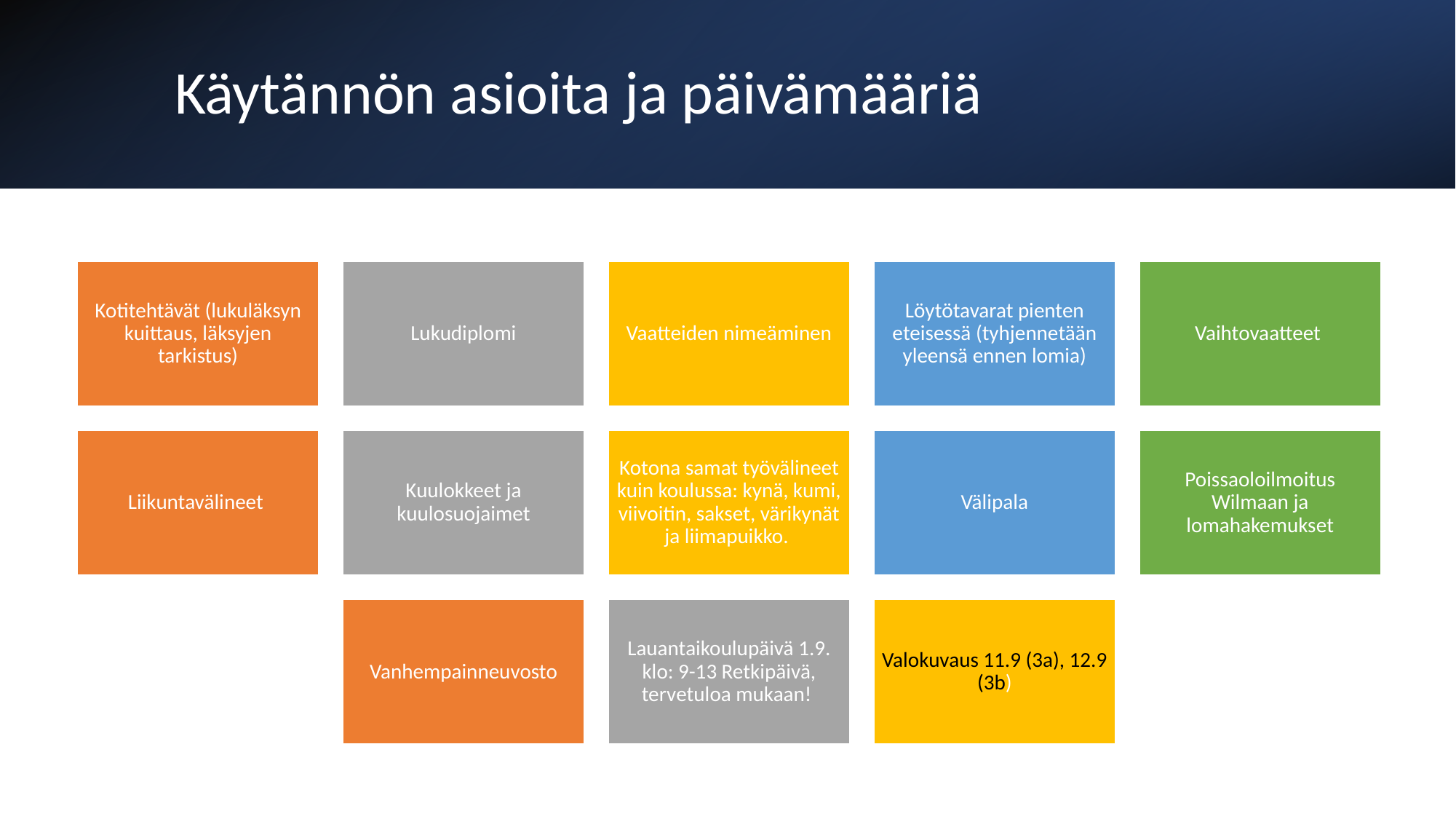

# Käytännön asioita ja päivämääriä
Kotitehtävät (lukuläksyn kuittaus, läksyjen tarkistus)
Lukudiplomi
Vaatteiden nimeäminen
Löytötavarat pienten eteisessä (tyhjennetään yleensä ennen lomia)
Vaihtovaatteet
Liikuntavälineet
Kuulokkeet ja kuulosuojaimet
Kotona samat työvälineet kuin koulussa: kynä, kumi, viivoitin, sakset, värikynät ja liimapuikko.
Välipala
Poissaoloilmoitus Wilmaan ja lomahakemukset
Vanhempainneuvosto
Lauantaikoulupäivä 1.9. klo: 9-13 Retkipäivä, tervetuloa mukaan!
Valokuvaus 11.9 (3a), 12.9 (3b)